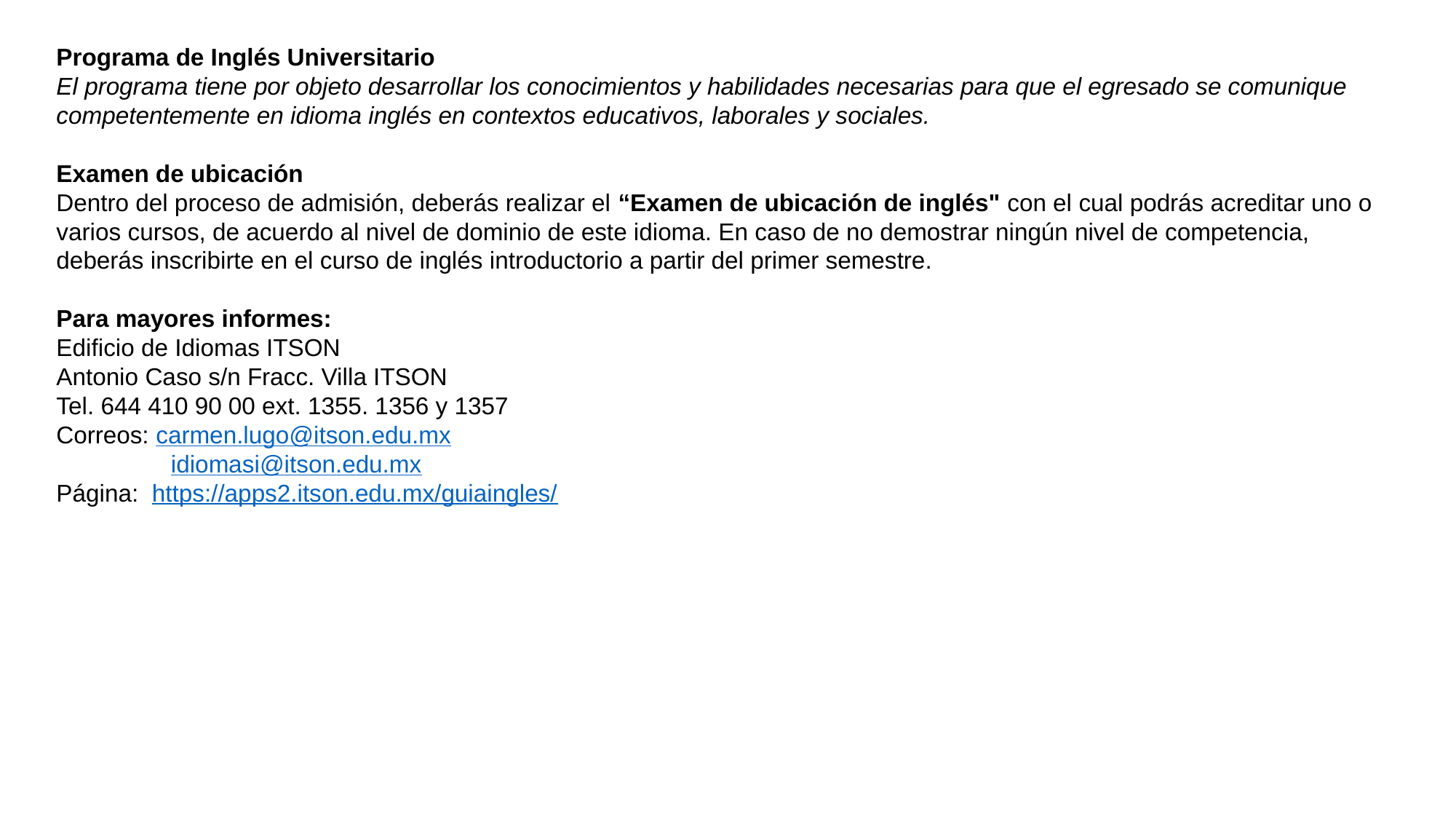

Programa de Inglés Universitario
El programa tiene por objeto desarrollar los conocimientos y habilidades necesarias para que el egresado se comunique competentemente en idioma inglés en contextos educativos, laborales y sociales.

Examen de ubicación
Dentro del proceso de admisión, deberás realizar el “Examen de ubicación de inglés" con el cual podrás acreditar uno o varios cursos, de acuerdo al nivel de dominio de este idioma. En caso de no demostrar ningún nivel de competencia, deberás inscribirte en el curso de inglés introductorio a partir del primer semestre.
Para mayores informes:
Edificio de Idiomas ITSON
Antonio Caso s/n Fracc. Villa ITSON
Tel. 644 410 90 00 ext. 1355. 1356 y 1357​​
Correos: carmen.lugo@itson.edu.mx
                 idiomasi@itson.edu.mx
Página:  https://apps2.itson.edu.mx/guiaingles/​